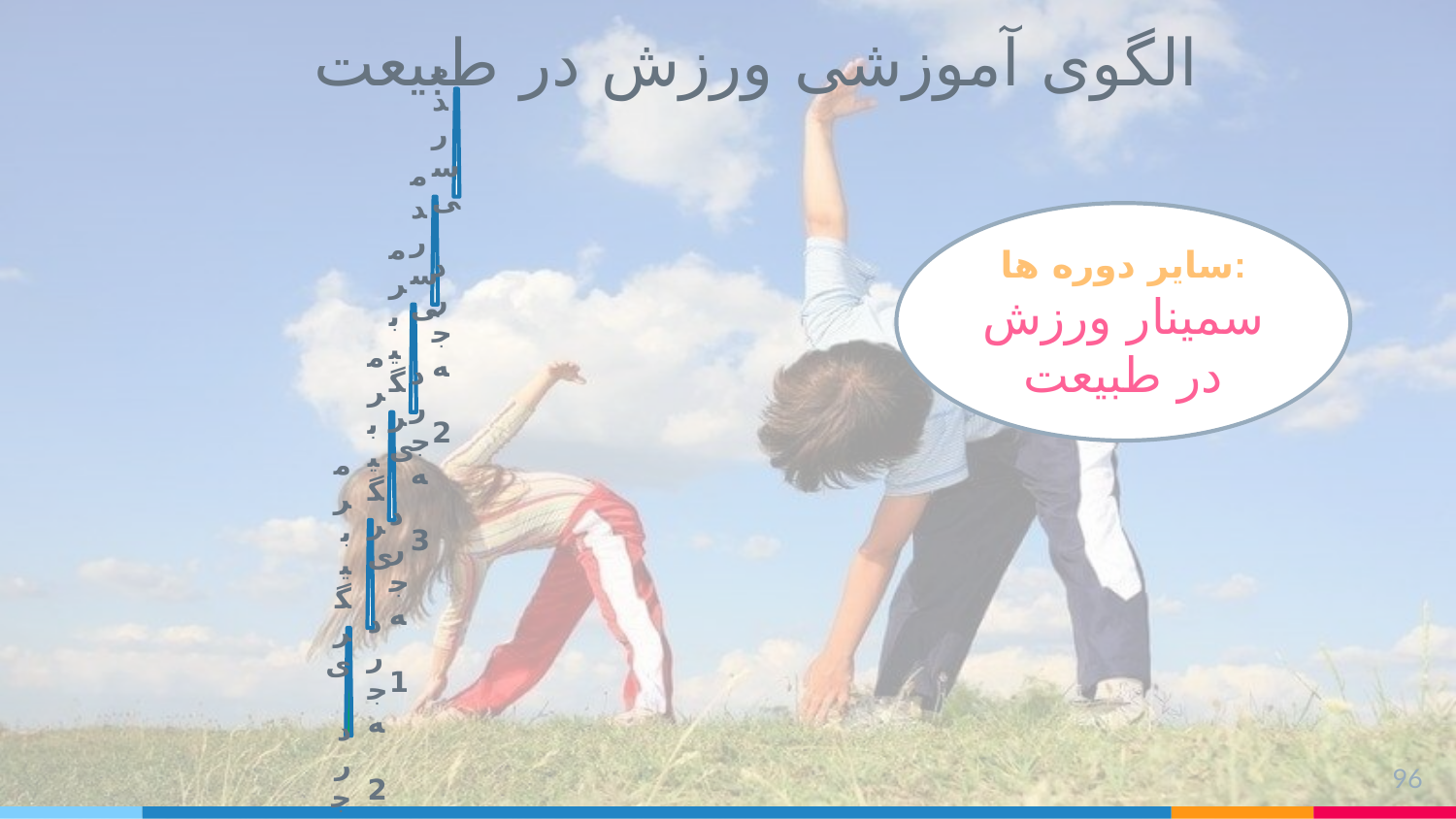

الگوی آموزشی ورزش در طبیعت

سایر دوره ها:
سمینار ورزش در طبیعت
96